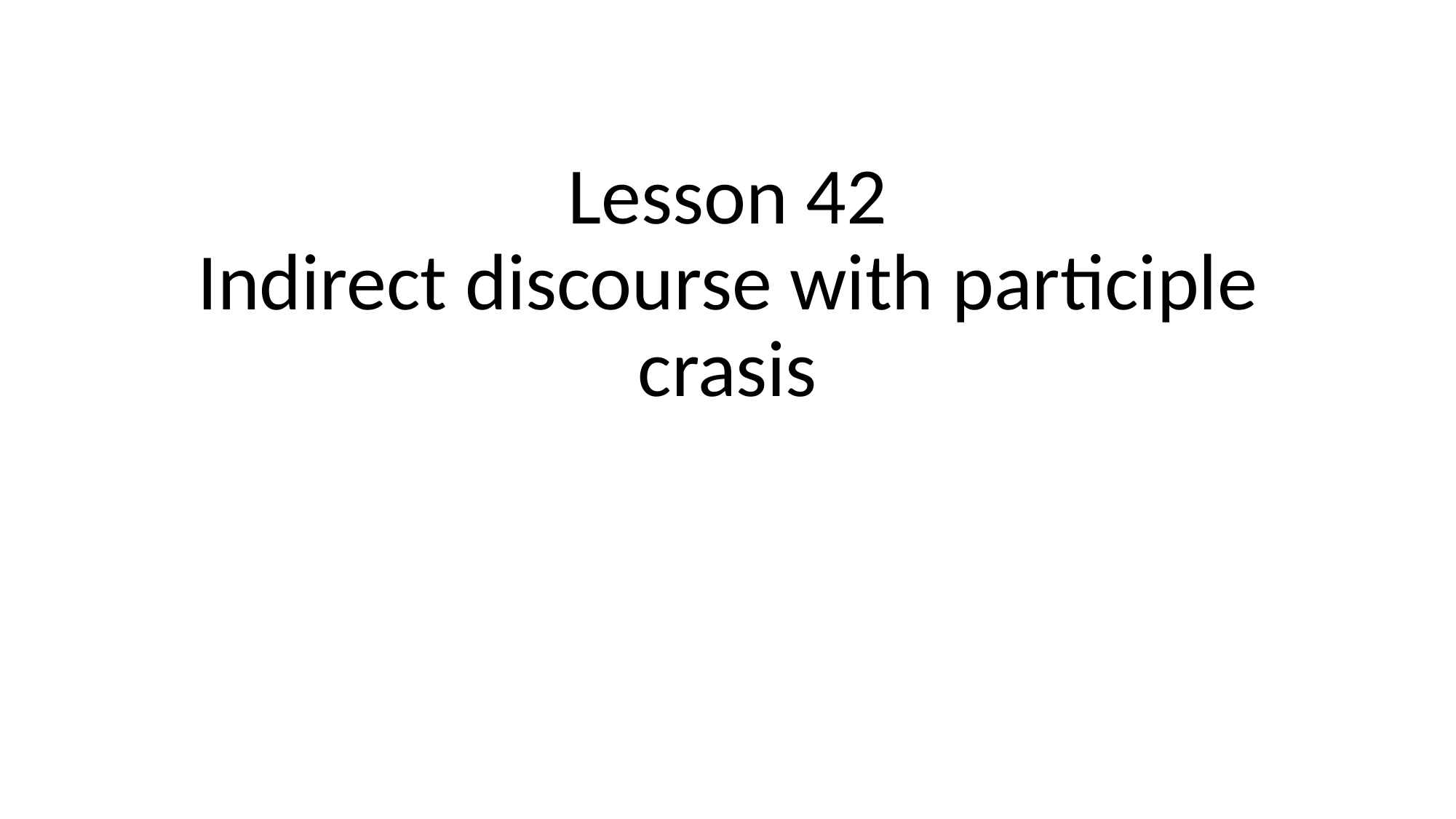

# Lesson 42 Indirect discourse with participle crasis